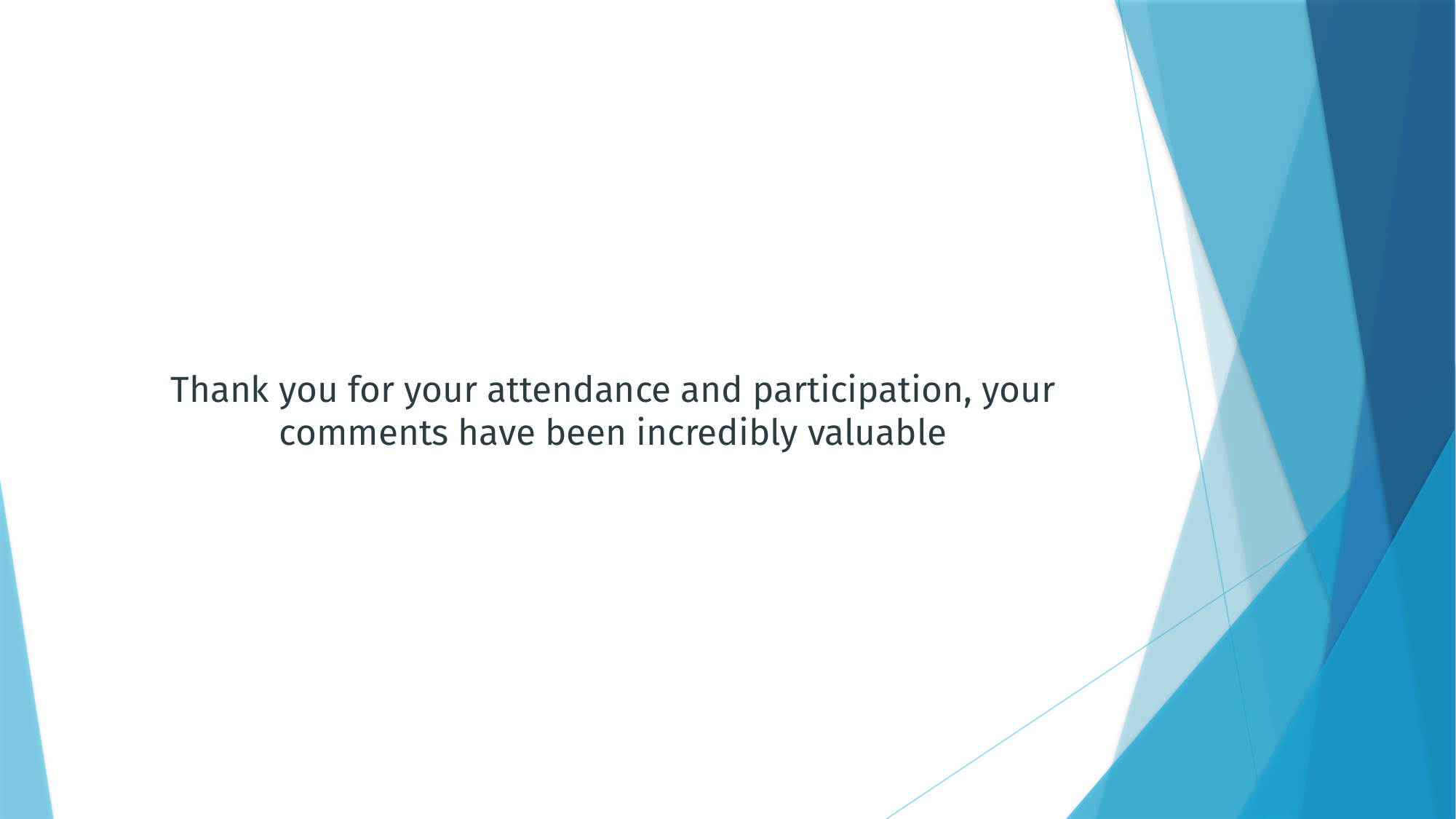

Thank you for your attendance and participation, your comments have been incredibly valuable